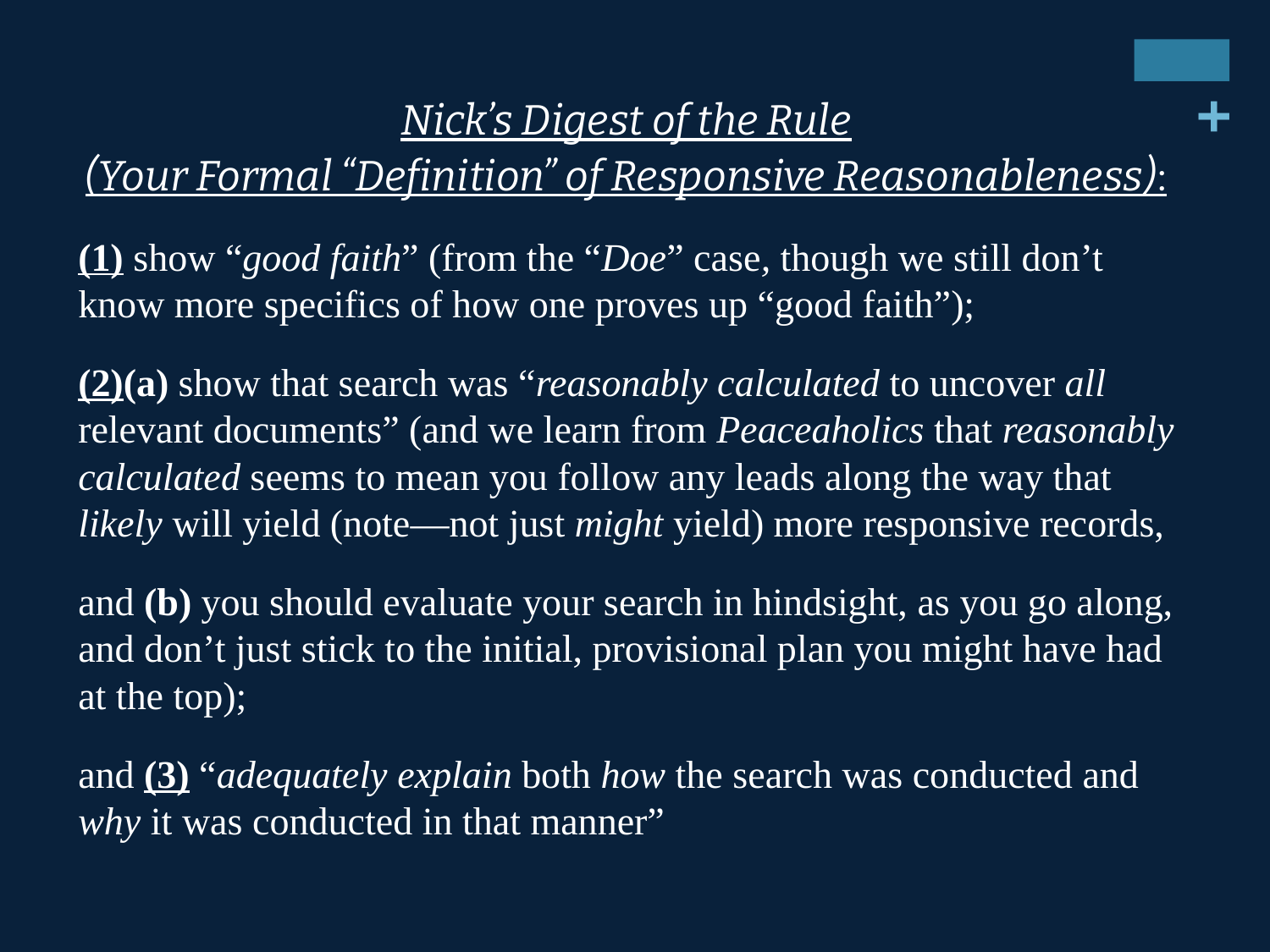

Nick’s Digest of the Rule
(Your Formal “Definition” of Responsive Reasonableness):
(1) show “good faith” (from the “Doe” case, though we still don’t know more specifics of how one proves up “good faith”);
(2)(a) show that search was “reasonably calculated to uncover all relevant documents” (and we learn from Peaceaholics that reasonably calculated seems to mean you follow any leads along the way that likely will yield (note—not just might yield) more responsive records,
and (b) you should evaluate your search in hindsight, as you go along, and don’t just stick to the initial, provisional plan you might have had at the top);
and (3) “adequately explain both how the search was conducted and why it was conducted in that manner”